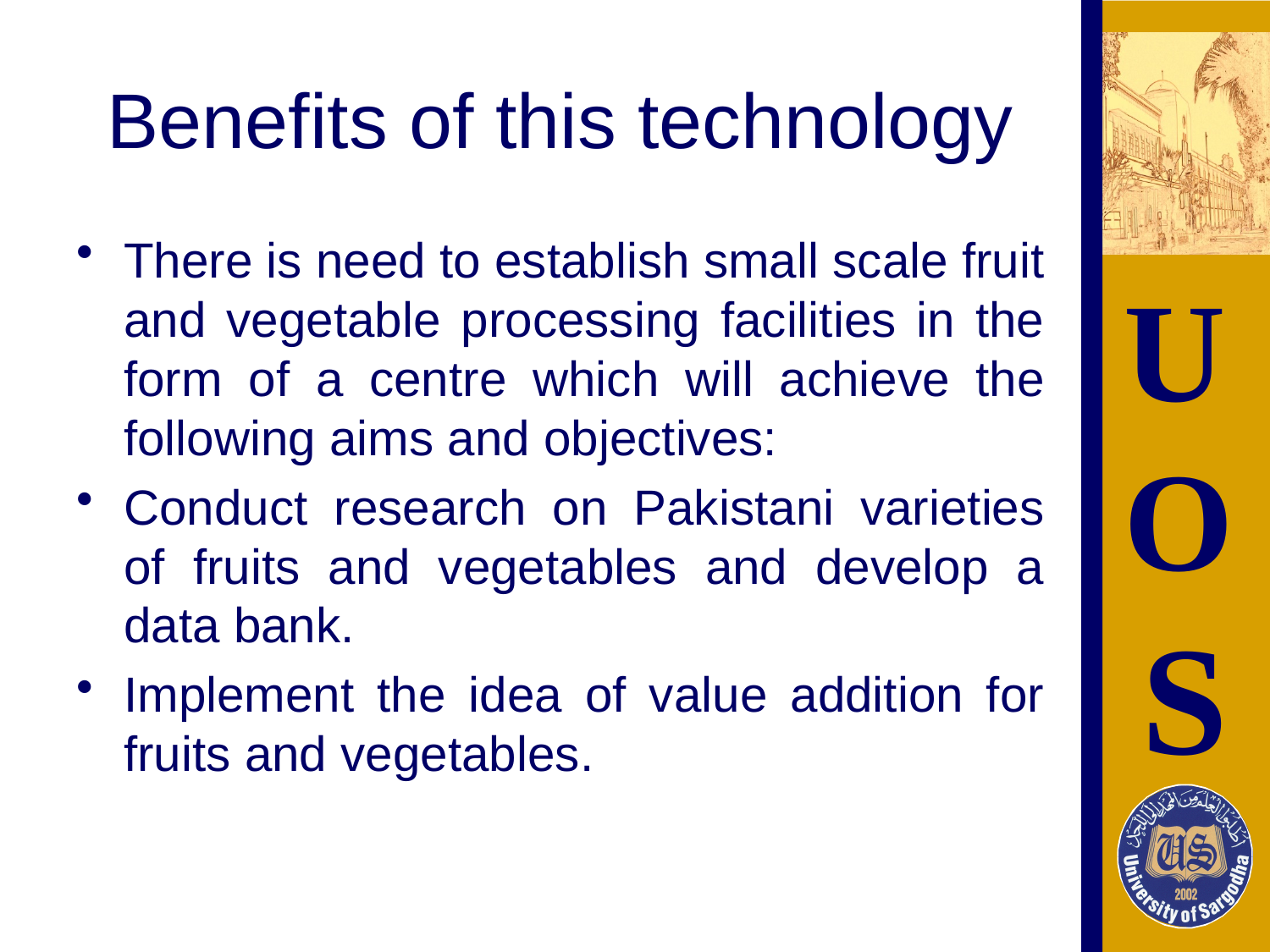

# Benefits of this technology
There is need to establish small scale fruit and vegetable processing facilities in the form of a centre which will achieve the following aims and objectives:
Conduct research on Pakistani varieties of fruits and vegetables and develop a data bank.
Implement the idea of value addition for fruits and vegetables.